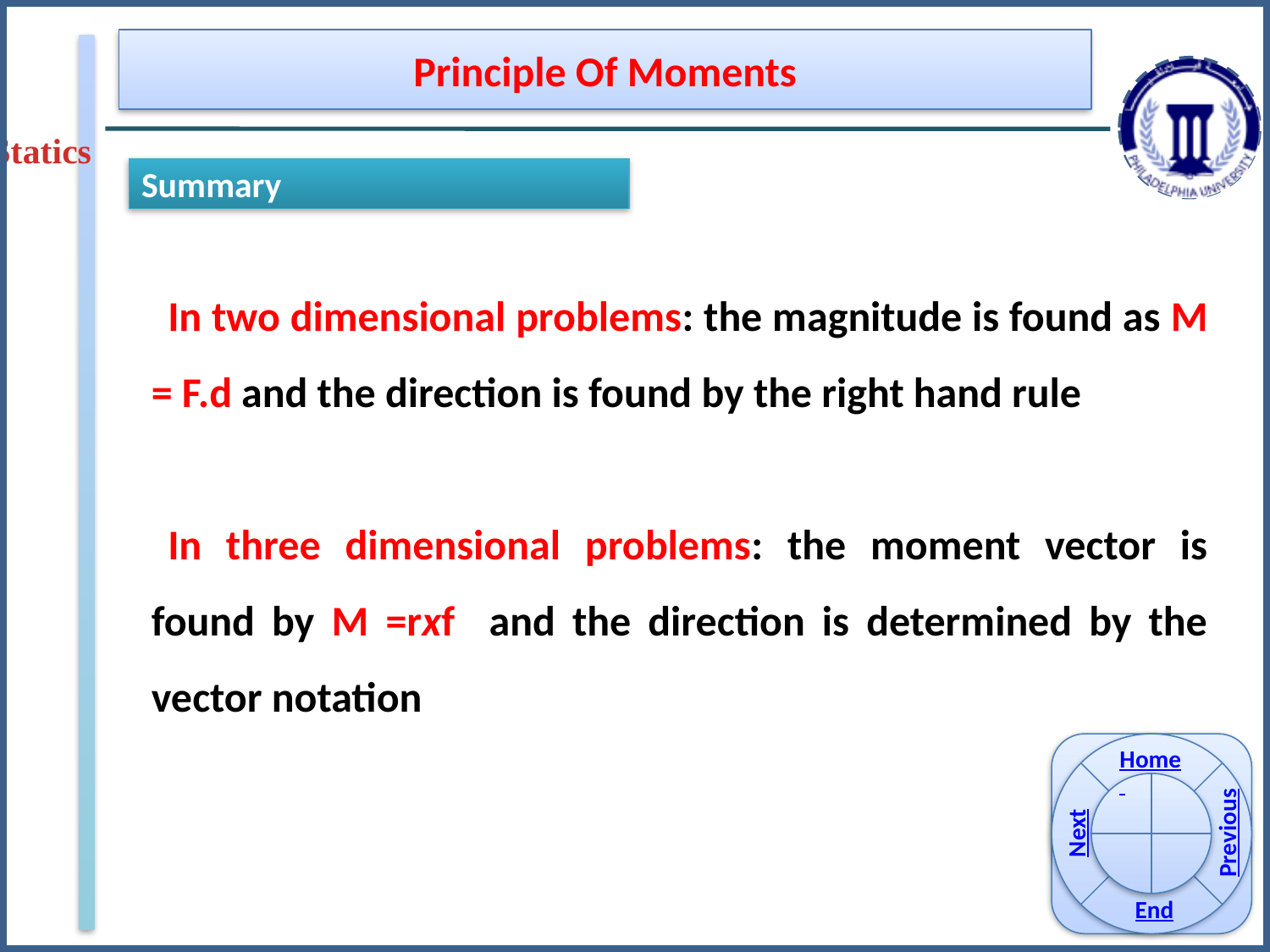

Principle Of Moments

Statics
Summary
In two dimensional problems: the magnitude is found as M = F.d and the direction is found by the right hand rule

In three dimensional problems: the moment vector is found by M =rxf  and the direction is determined by the vector notation

Home

Previous
Next
End